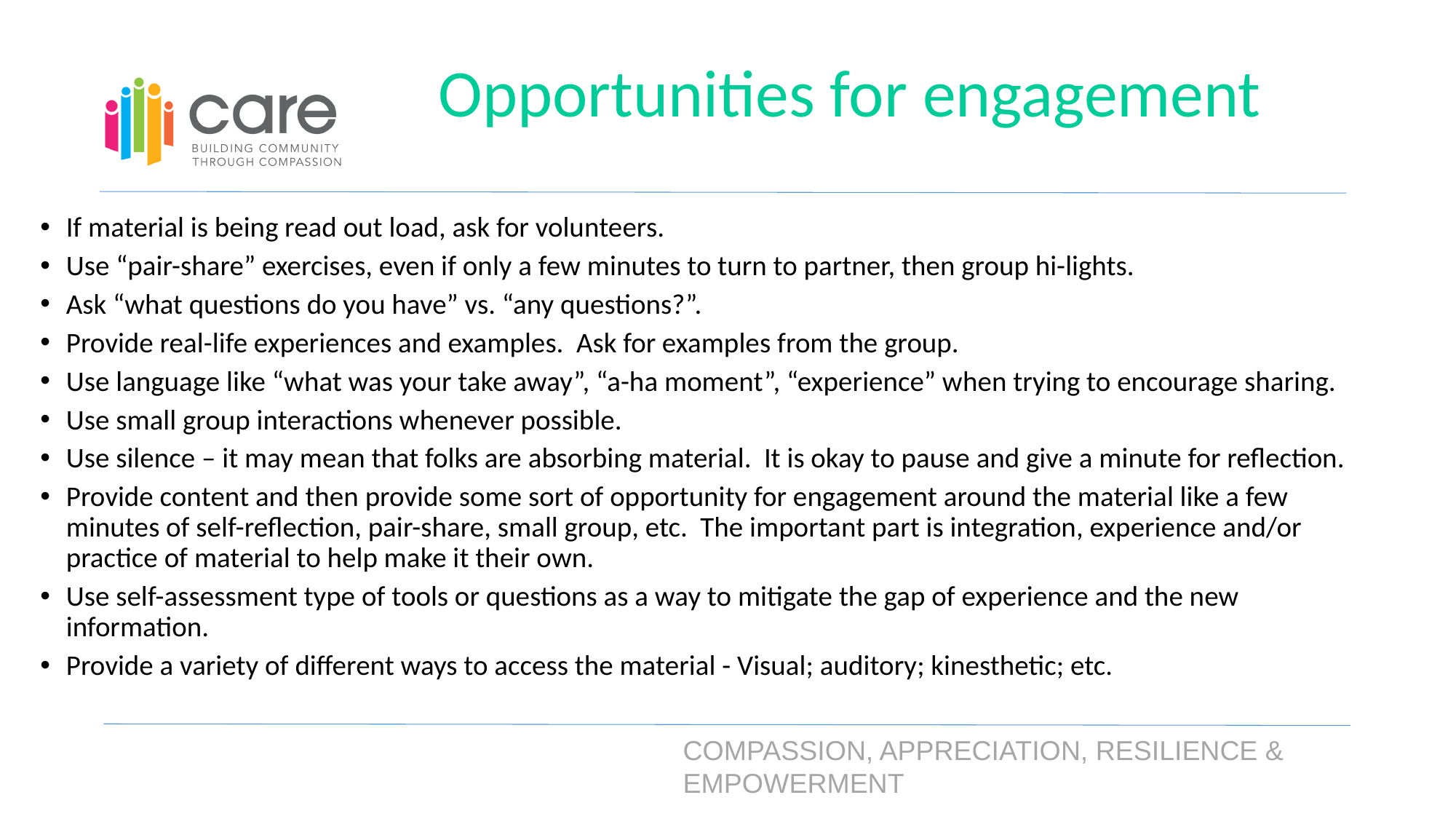

# Opportunities for engagement
If material is being read out load, ask for volunteers.
Use “pair-share” exercises, even if only a few minutes to turn to partner, then group hi-lights.
Ask “what questions do you have” vs. “any questions?”.
Provide real-life experiences and examples.  Ask for examples from the group.
Use language like “what was your take away”, “a-ha moment”, “experience” when trying to encourage sharing.
Use small group interactions whenever possible.
Use silence – it may mean that folks are absorbing material.  It is okay to pause and give a minute for reflection.
Provide content and then provide some sort of opportunity for engagement around the material like a few minutes of self-reflection, pair-share, small group, etc.  The important part is integration, experience and/or practice of material to help make it their own.
Use self-assessment type of tools or questions as a way to mitigate the gap of experience and the new information.
Provide a variety of different ways to access the material - Visual; auditory; kinesthetic; etc.